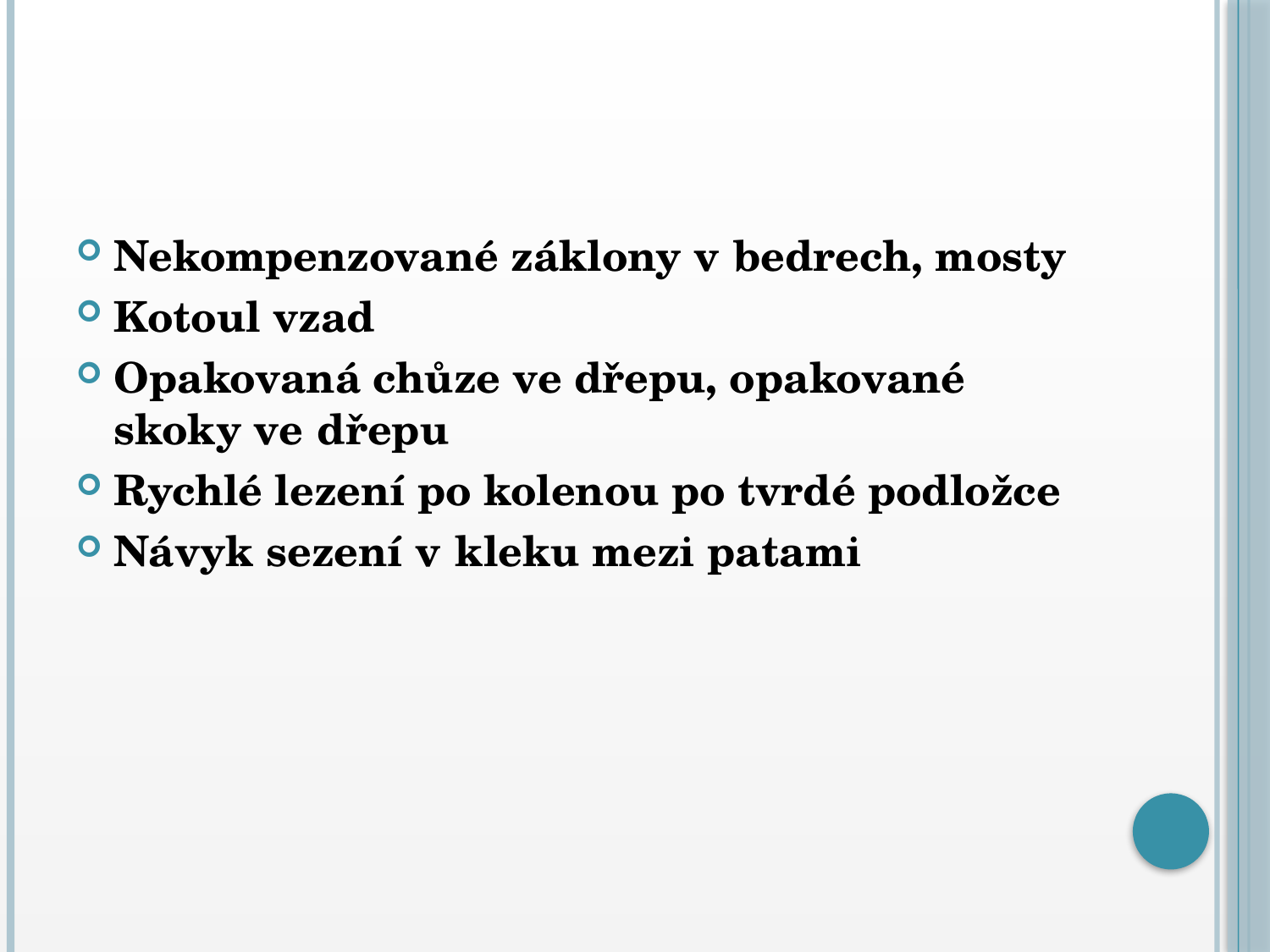

#
Nekompenzované záklony v bedrech, mosty
Kotoul vzad
Opakovaná chůze ve dřepu, opakované skoky ve dřepu
Rychlé lezení po kolenou po tvrdé podložce
Návyk sezení v kleku mezi patami